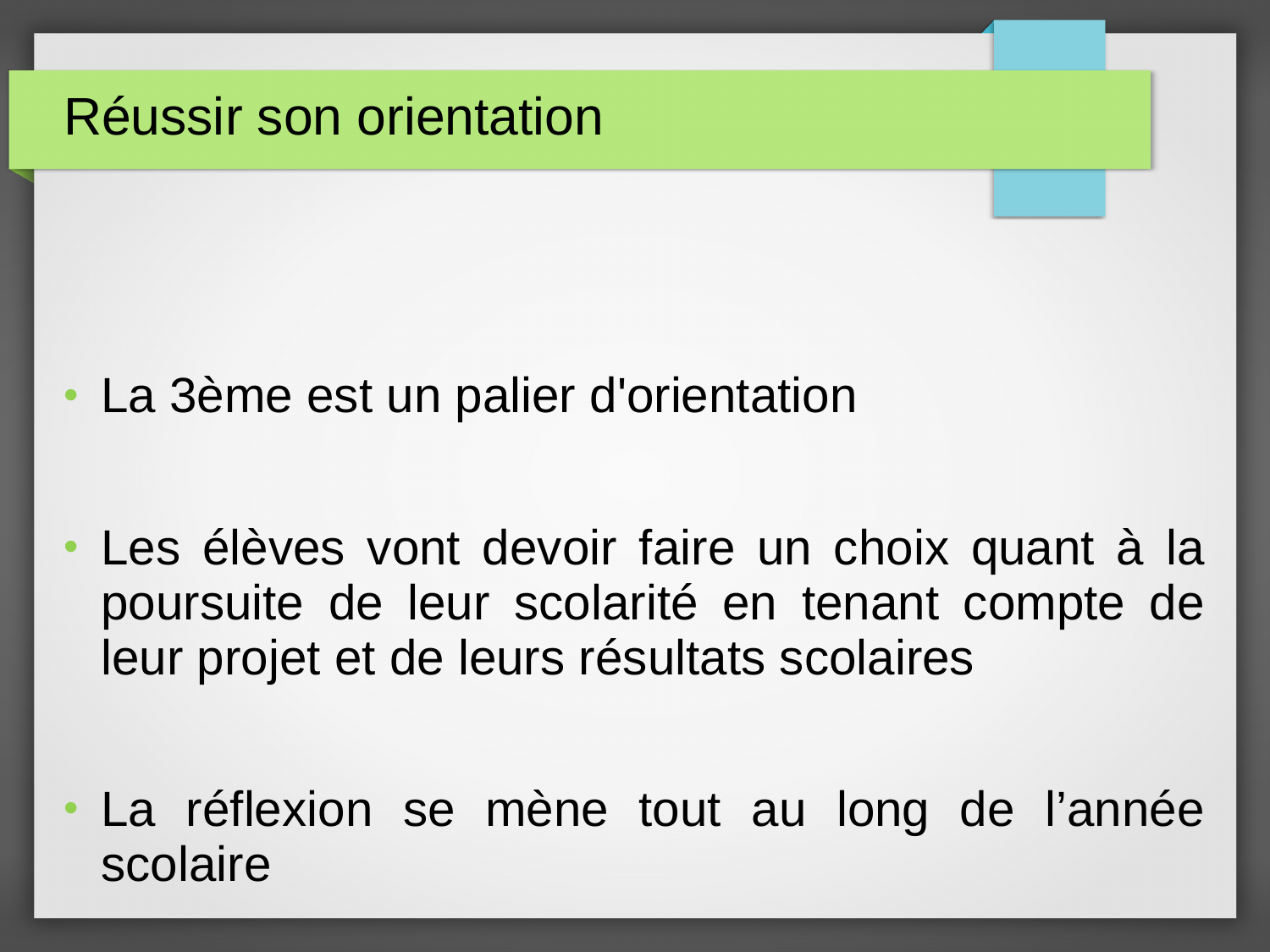

# Réussir son orientation

La 3ème est un palier d'orientation

Les élèves vont devoir faire un choix quant à la poursuite de leur scolarité en tenant compte de leur projet et de leurs résultats scolaires

La réflexion se mène tout au long de l’année scolaire